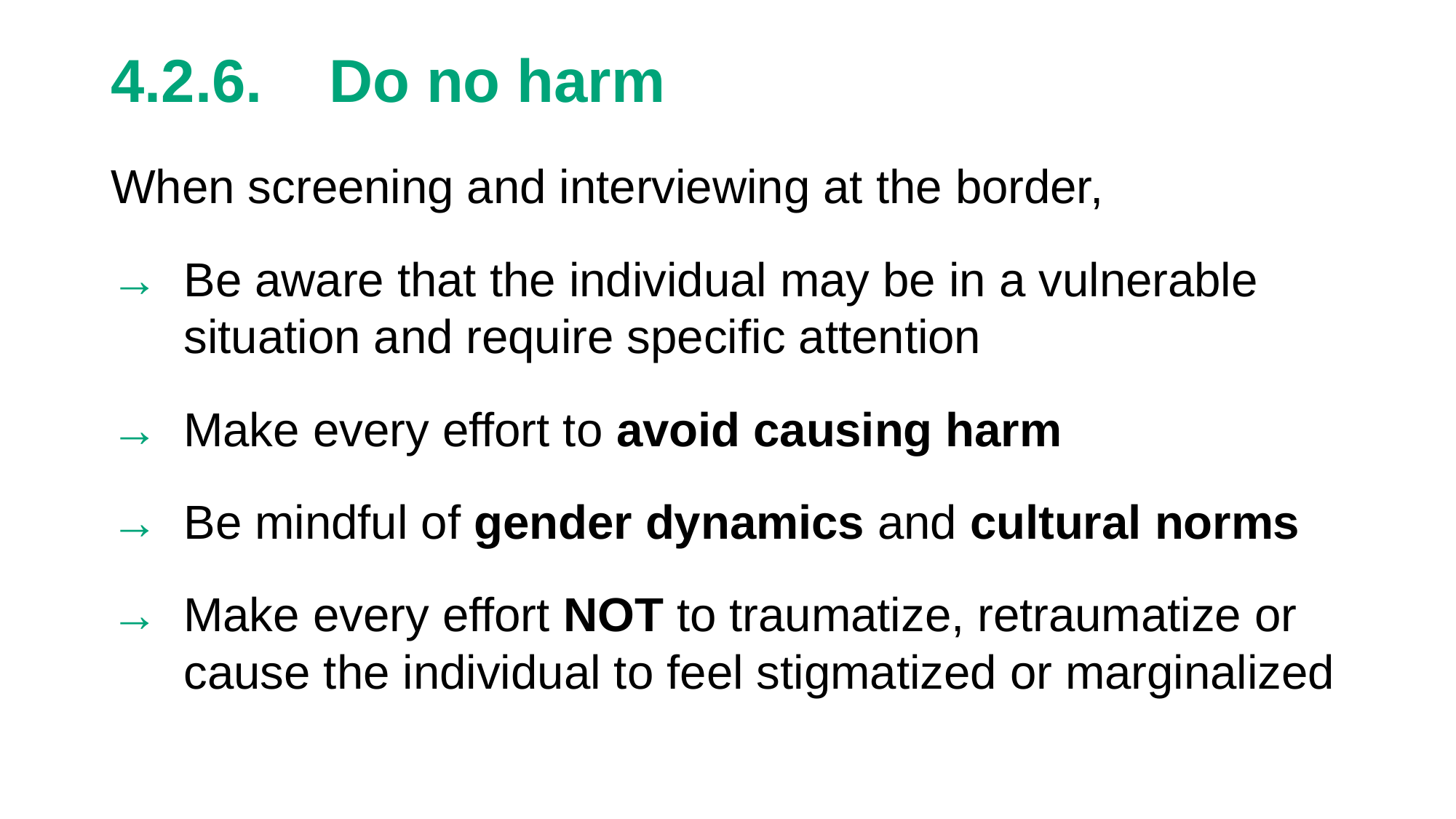

# 4.2.6. 	Do no harm
When screening and interviewing at the border,
→	Be aware that the individual may be in a vulnerable situation and require specific attention
→	Make every effort to avoid causing harm
→ 	Be mindful of gender dynamics and cultural norms
→ 	Make every effort NOT to traumatize, retraumatize or cause the individual to feel stigmatized or marginalized